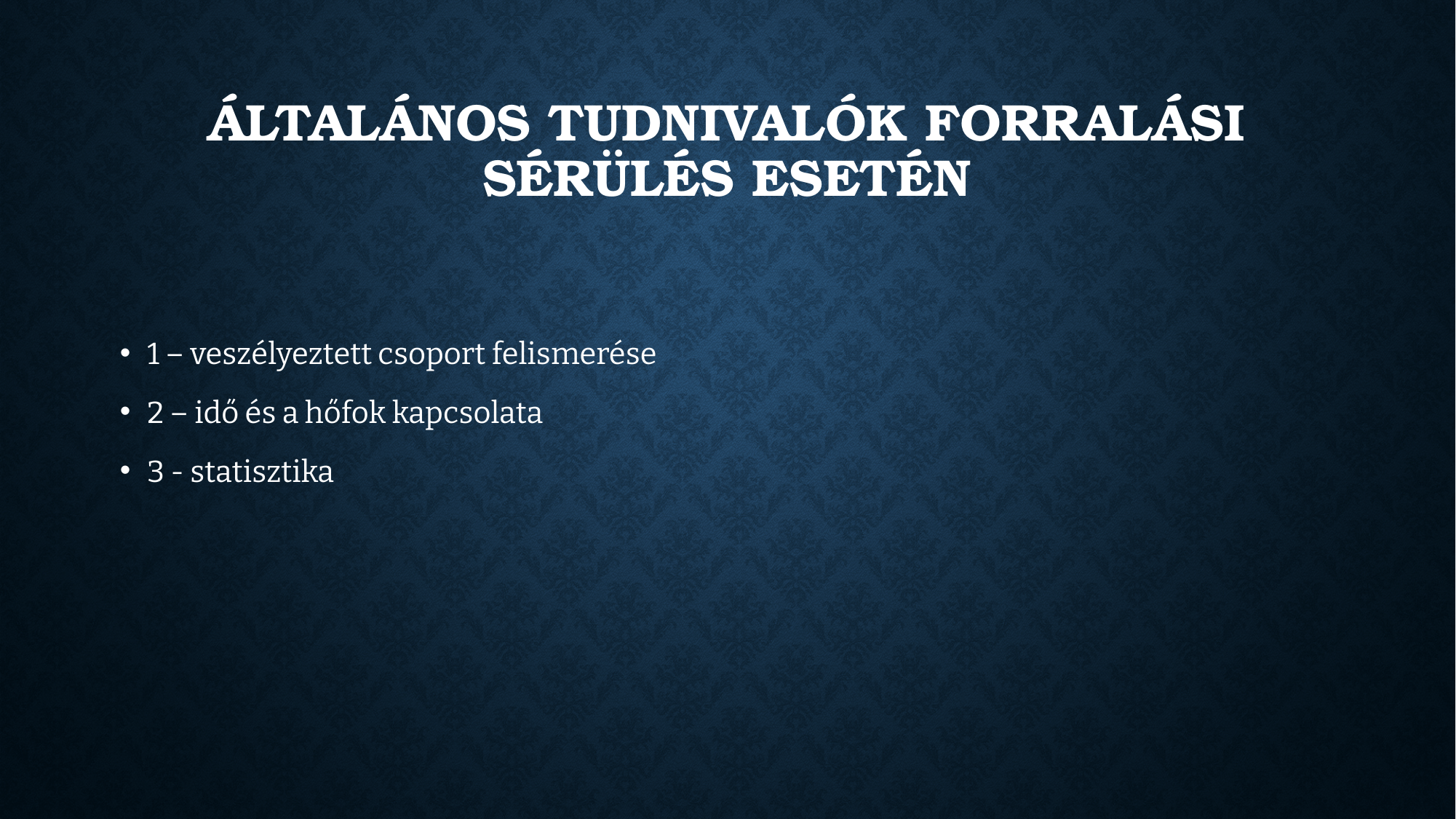

# Általános tudnivalók forralási sérülés esetén
1 – veszélyeztett csoport felismerése
2 – idő és a hőfok kapcsolata
3 - statisztika